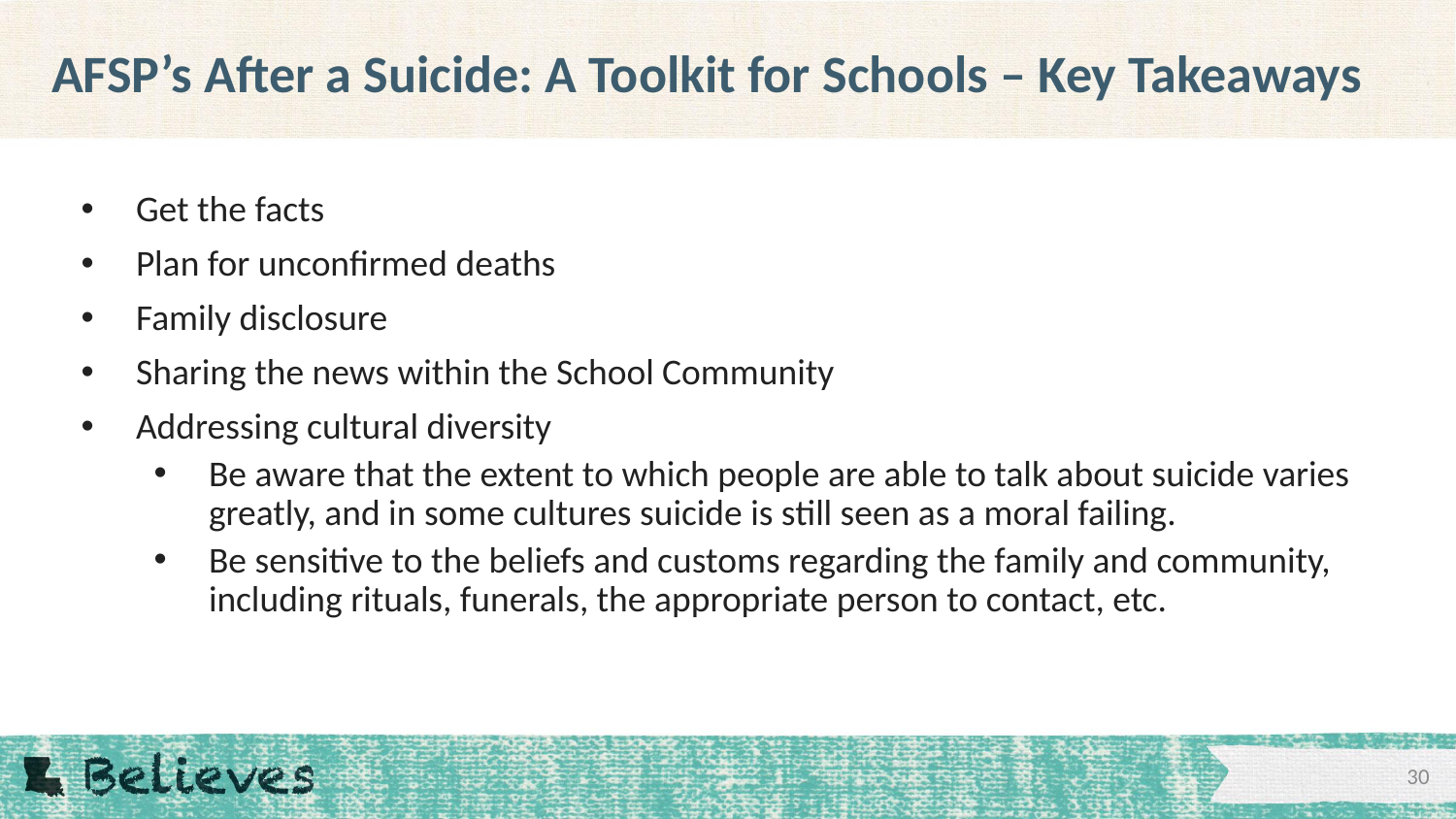

AFSP’s After a Suicide: A Toolkit for Schools – Key Takeaways
Get the facts
Plan for unconfirmed deaths
Family disclosure
Sharing the news within the School Community
Addressing cultural diversity
Be aware that the extent to which people are able to talk about suicide varies greatly, and in some cultures suicide is still seen as a moral failing.
Be sensitive to the beliefs and customs regarding the family and community, including rituals, funerals, the appropriate person to contact, etc.